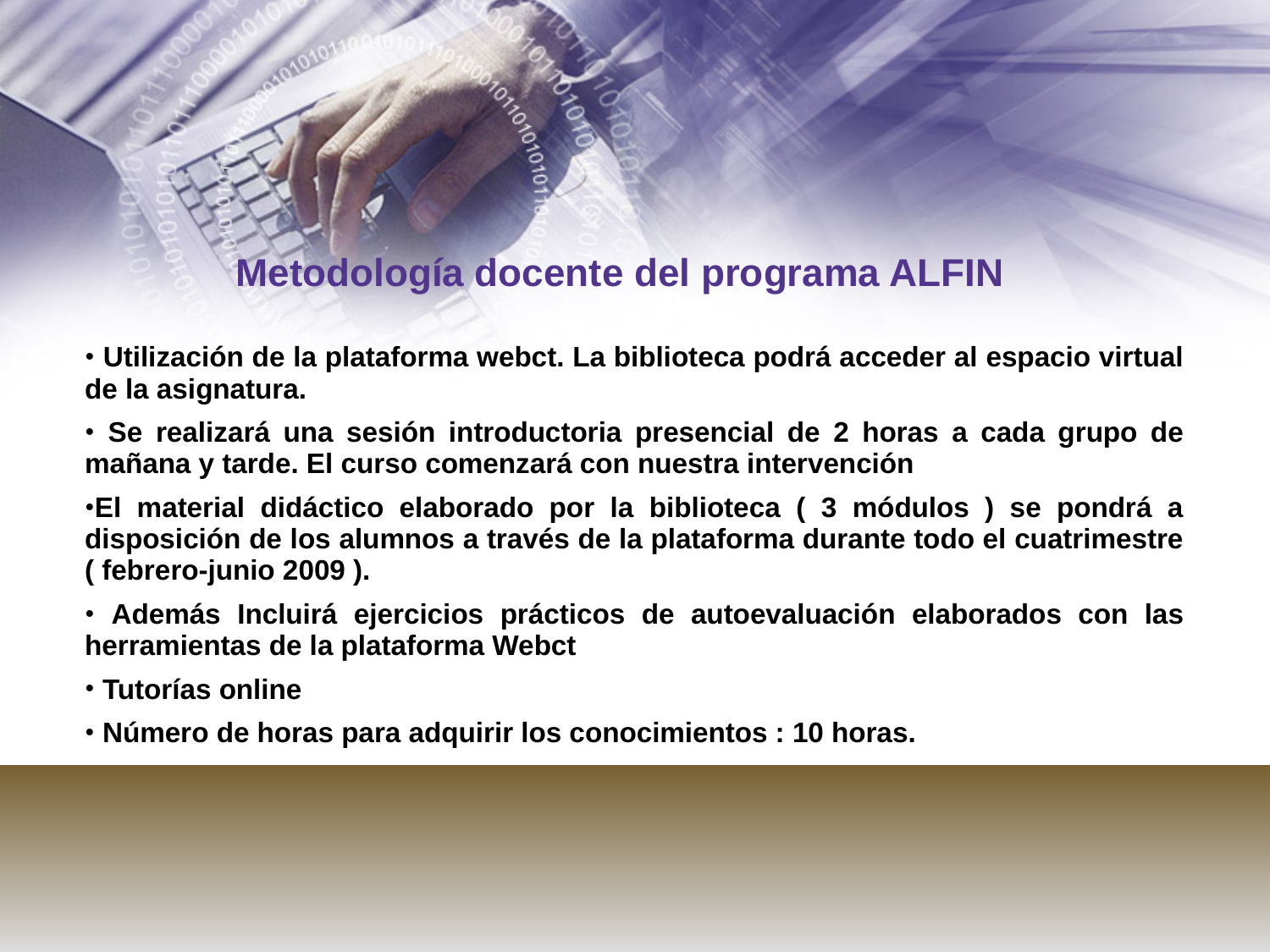

# Metodología docente del programa ALFIN
 Utilización de la plataforma webct. La biblioteca podrá acceder al espacio virtual de la asignatura.
 Se realizará una sesión introductoria presencial de 2 horas a cada grupo de mañana y tarde. El curso comenzará con nuestra intervención
El material didáctico elaborado por la biblioteca ( 3 módulos ) se pondrá a disposición de los alumnos a través de la plataforma durante todo el cuatrimestre ( febrero-junio 2009 ).
 Además Incluirá ejercicios prácticos de autoevaluación elaborados con las herramientas de la plataforma Webct
 Tutorías online
 Número de horas para adquirir los conocimientos : 10 horas.